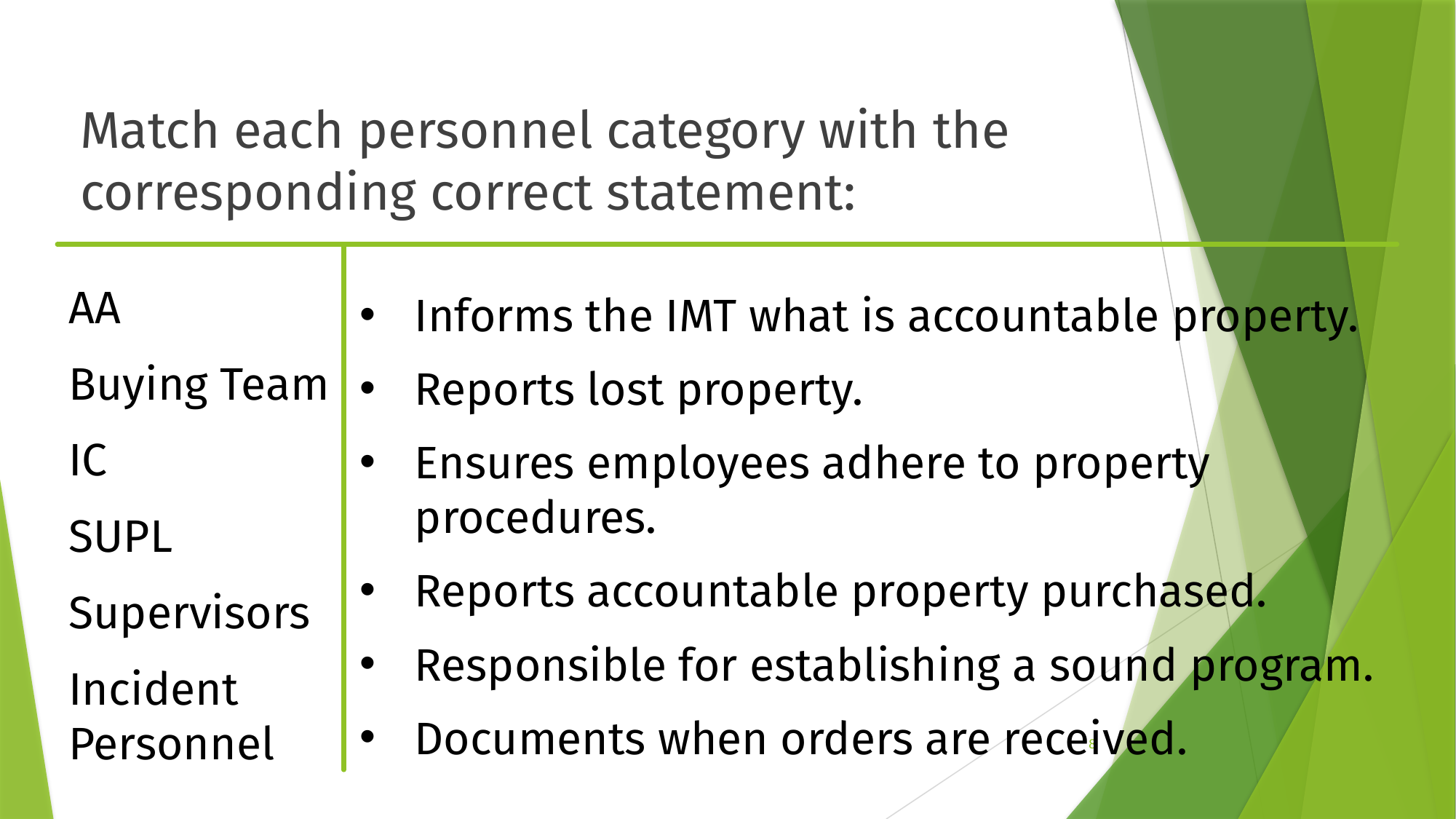

Match each personnel category with the corresponding correct statement:
AA

Buying Team

IC

SUPL

Supervisors

Incident Personnel
Informs the IMT what is accountable property.

Reports lost property.

Ensures employees adhere to property procedures.

Reports accountable property purchased.

Responsible for establishing a sound program.

Documents when orders are received.
8